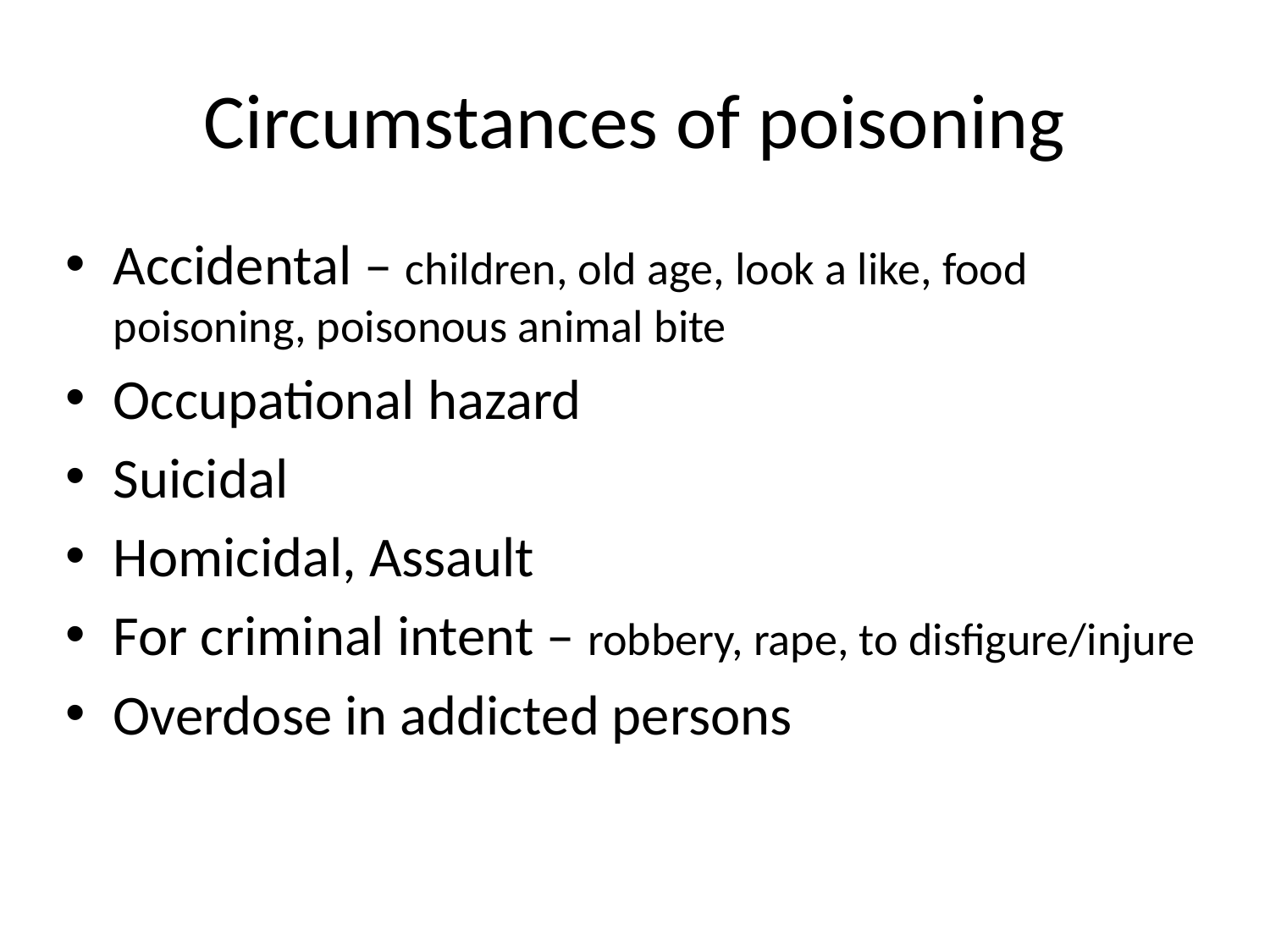

# Circumstances of poisoning
Accidental – children, old age, look a like, food poisoning, poisonous animal bite
Occupational hazard
Suicidal
Homicidal, Assault
For criminal intent – robbery, rape, to disfigure/injure
Overdose in addicted persons